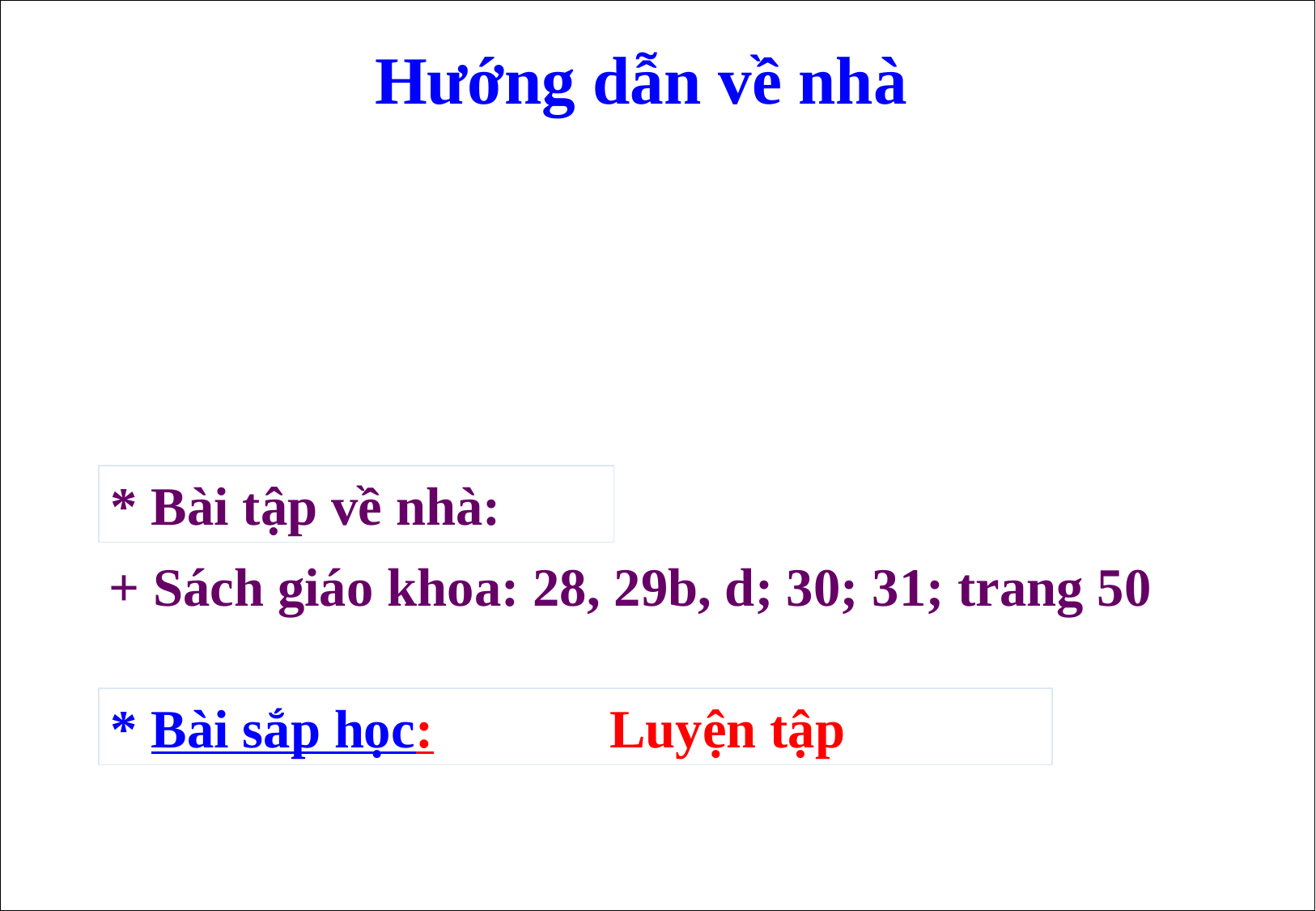

Hướng dẫn về nhà
* Bài tập về nhà:
+ Sách giáo khoa: 28, 29b, d; 30; 31; trang 50
* Bài sắp học:             Luyện tập